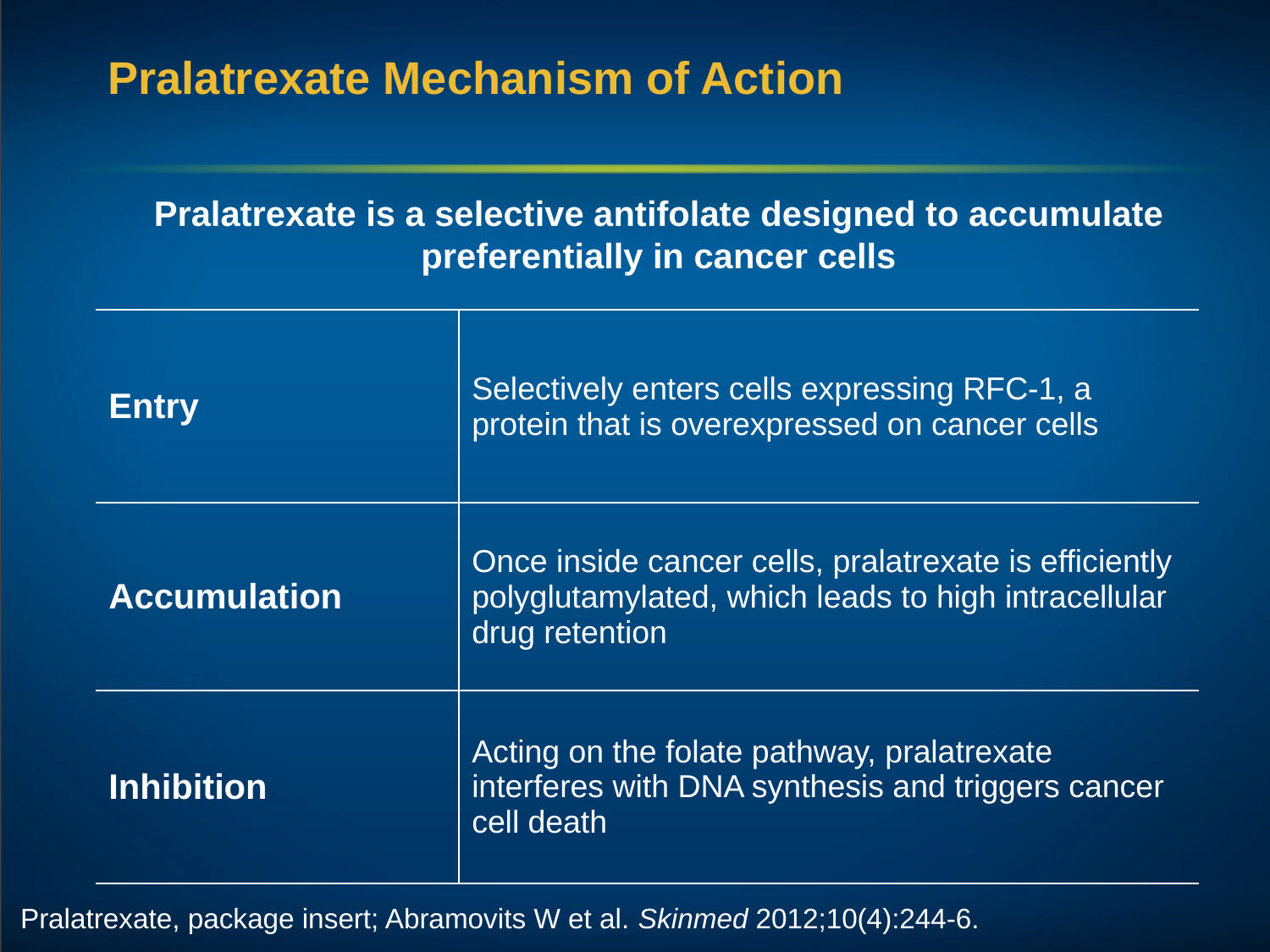

# Pralatrexate Mechanism of Action
Pralatrexate is a selective antifolate designed to accumulate preferentially in cancer cells
| Entry | Selectively enters cells expressing RFC-1, a protein that is overexpressed on cancer cells |
| --- | --- |
| Accumulation | Once inside cancer cells, pralatrexate is efficiently polyglutamylated, which leads to high intracellular drug retention |
| Inhibition | Acting on the folate pathway, pralatrexate interferes with DNA synthesis and triggers cancer cell death |
Pralatrexate, package insert; Abramovits W et al. Skinmed 2012;10(4):244-6.